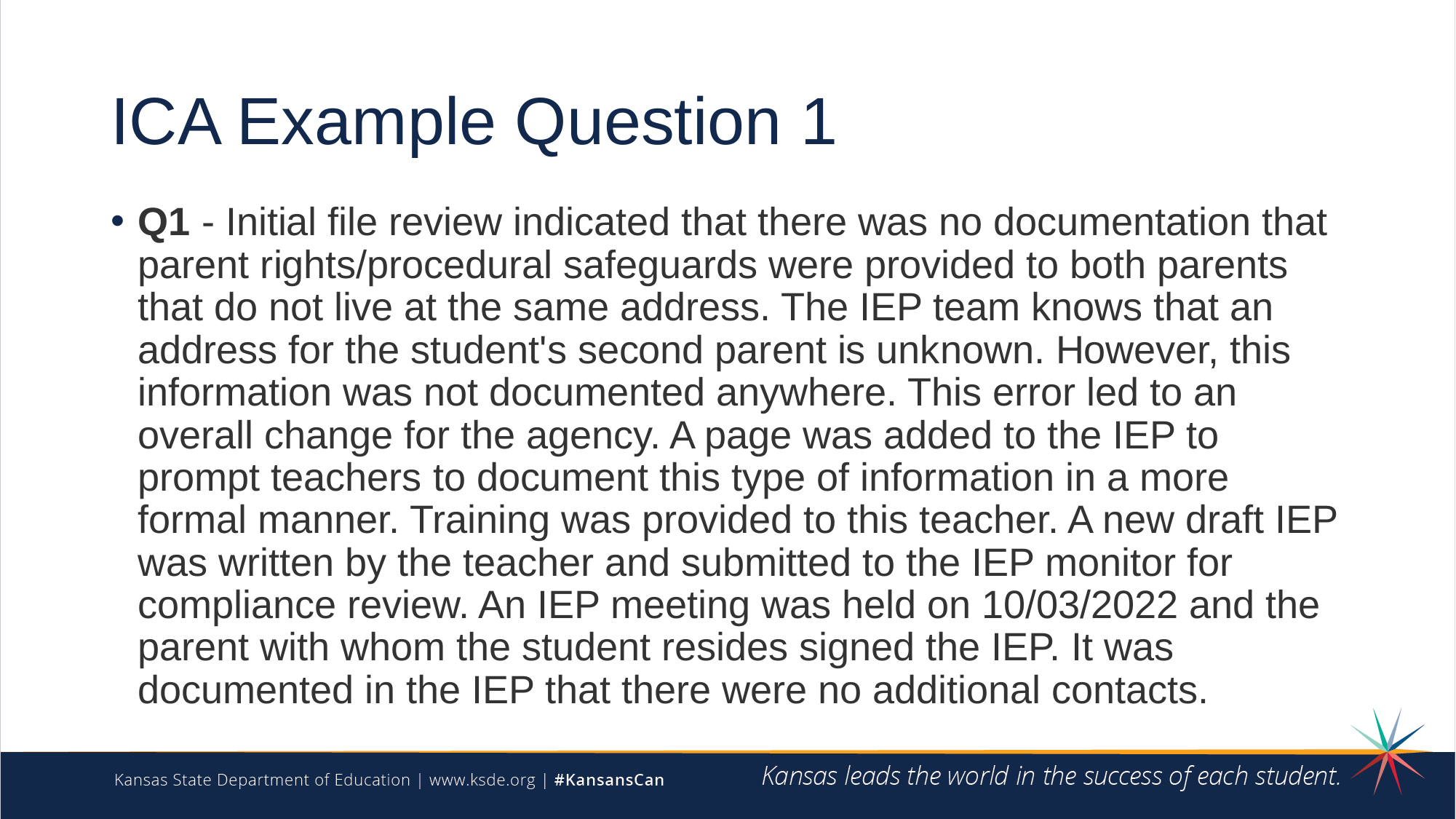

# ICA Example Question 1
Q1 - Initial file review indicated that there was no documentation that parent rights/procedural safeguards were provided to both parents that do not live at the same address. The IEP team knows that an address for the student's second parent is unknown. However, this information was not documented anywhere. This error led to an overall change for the agency. A page was added to the IEP to prompt teachers to document this type of information in a more formal manner. Training was provided to this teacher. A new draft IEP was written by the teacher and submitted to the IEP monitor for compliance review. An IEP meeting was held on 10/03/2022 and the parent with whom the student resides signed the IEP. It was documented in the IEP that there were no additional contacts.